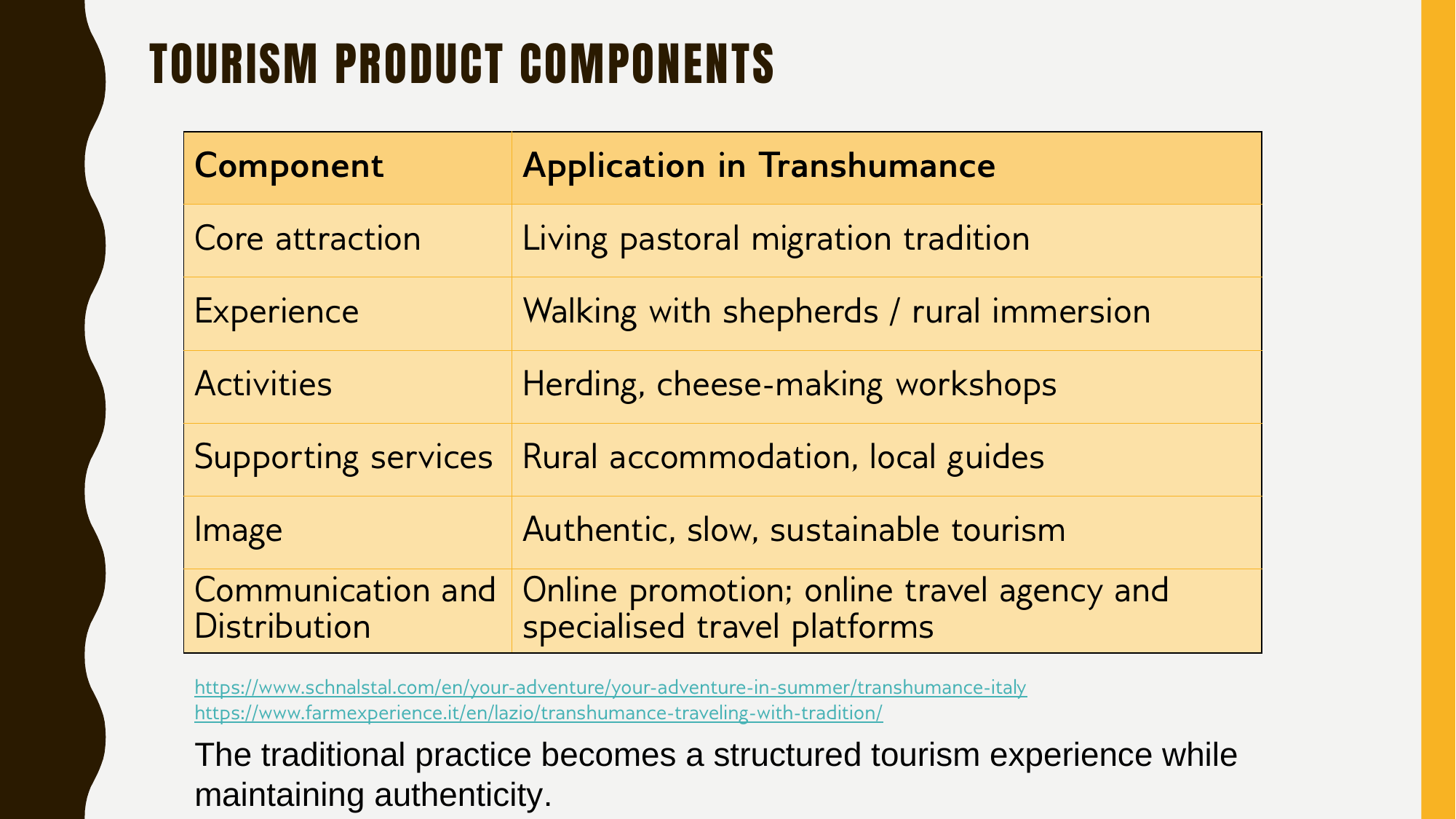

# Tourism Product Components
| Component | Application in Transhumance |
| --- | --- |
| Core attraction | Living pastoral migration tradition |
| Experience | Walking with shepherds / rural immersion |
| Activities | Herding, cheese-making workshops |
| Supporting services | Rural accommodation, local guides |
| Image | Authentic, slow, sustainable tourism |
| Communication and Distribution | Online promotion; online travel agency and specialised travel platforms |
https://www.schnalstal.com/en/your-adventure/your-adventure-in-summer/transhumance-italy
https://www.farmexperience.it/en/lazio/transhumance-traveling-with-tradition/

The traditional practice becomes a structured tourism experience while maintaining authenticity.